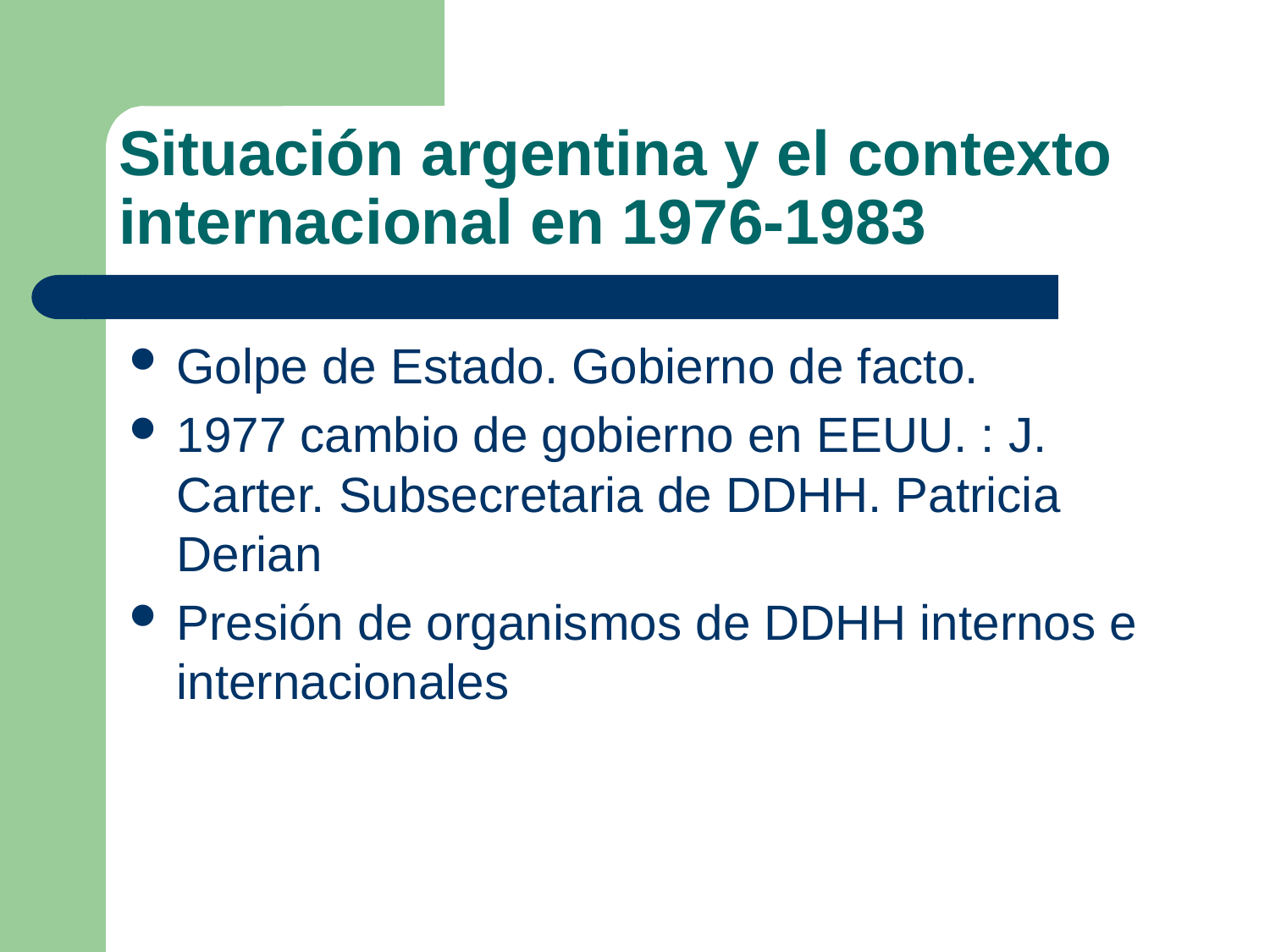

# Situación argentina y el contexto internacional en 1976-1983
Golpe de Estado. Gobierno de facto.
1977 cambio de gobierno en EEUU. : J. Carter. Subsecretaria de DDHH. Patricia Derian
Presión de organismos de DDHH internos e internacionales